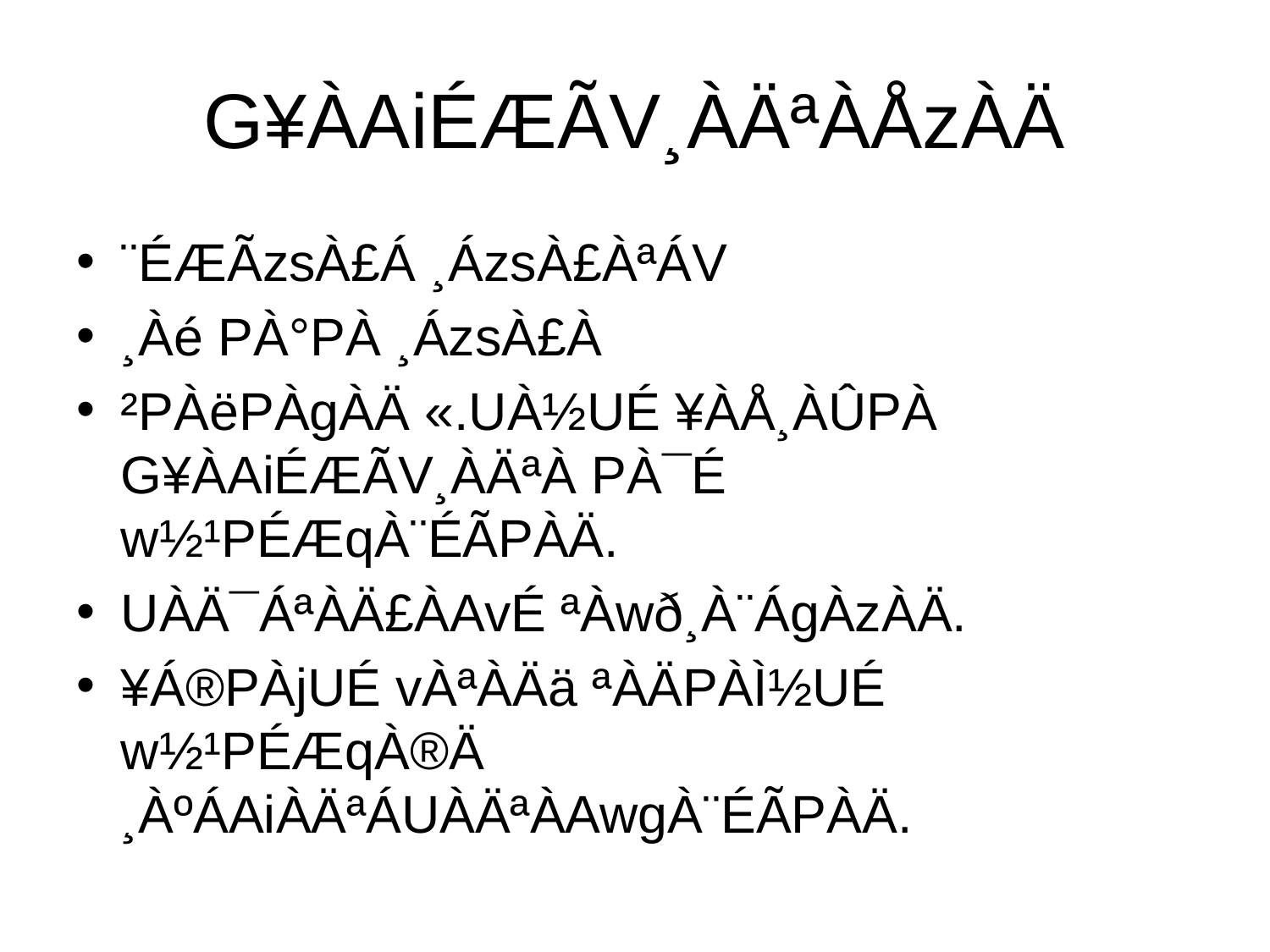

# G¥ÀAiÉÆÃV¸ÀÄªÀÅzÀÄ
¨ÉÆÃzsÀ£Á ¸ÁzsÀ£ÀªÁV
¸Àé PÀ°PÀ ¸ÁzsÀ£À
²PÀëPÀgÀÄ «.UÀ½UÉ ¥ÀÅ¸ÀÛPÀ G¥ÀAiÉÆÃV¸ÀÄªÀ PÀ¯É w½¹PÉÆqÀ¨ÉÃPÀÄ.
UÀÄ¯ÁªÀÄ£ÀAvÉ ªÀwð¸À¨ÁgÀzÀÄ.
¥Á®PÀjUÉ vÀªÀÄä ªÀÄPÀÌ½UÉ w½¹PÉÆqÀ®Ä ¸ÀºÁAiÀÄªÁUÀÄªÀAwgÀ¨ÉÃPÀÄ.